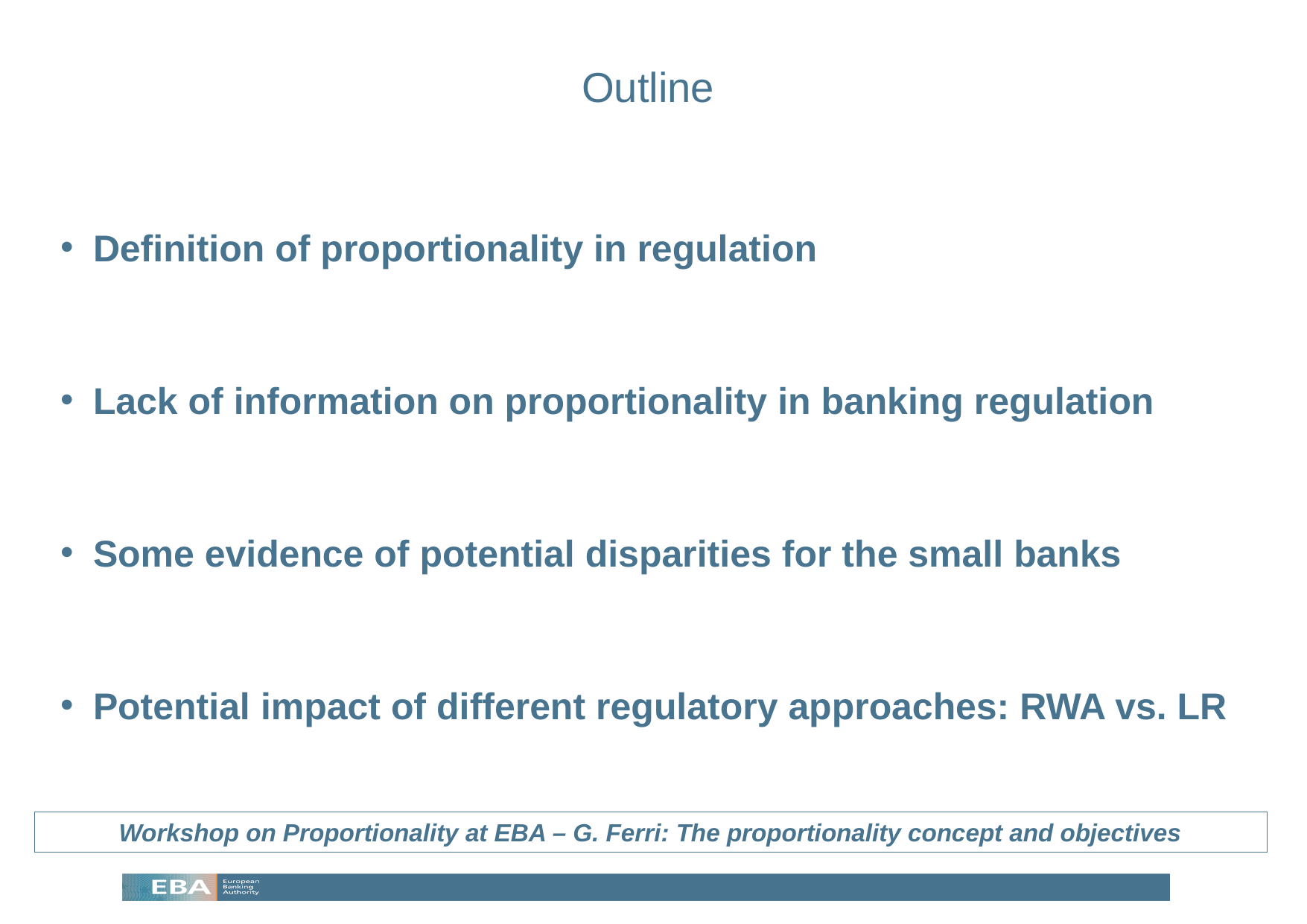

# Outline

Definition of proportionality in regulation

Lack of information on proportionality in banking regulation

Some evidence of potential disparities for the small banks

Potential impact of different regulatory approaches: RWA vs. LR